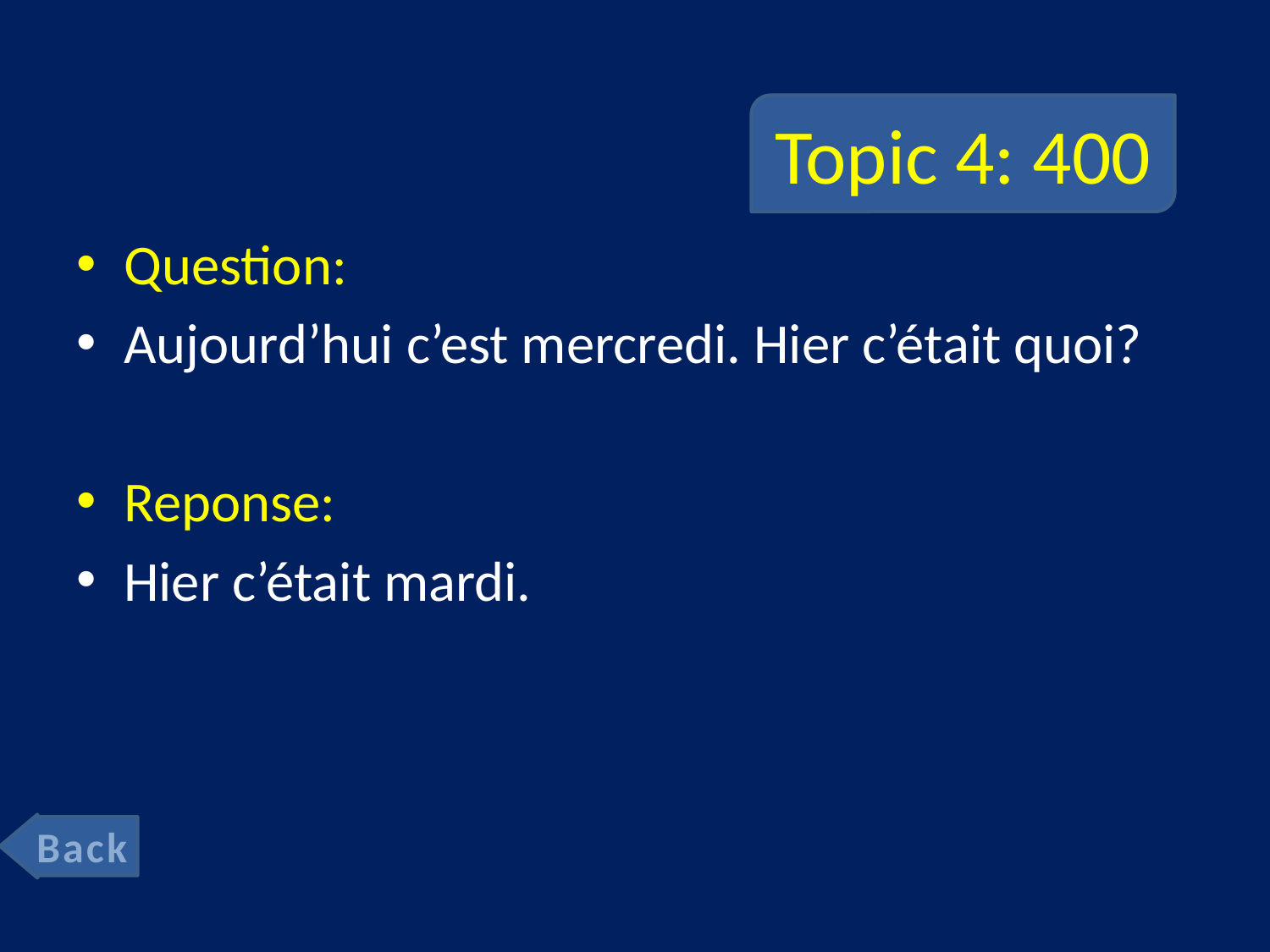

# Topic 4: 400

Question:
Aujourd’hui c’est mercredi. Hier c’était quoi?

Reponse:
Hier c’était mardi.

Back